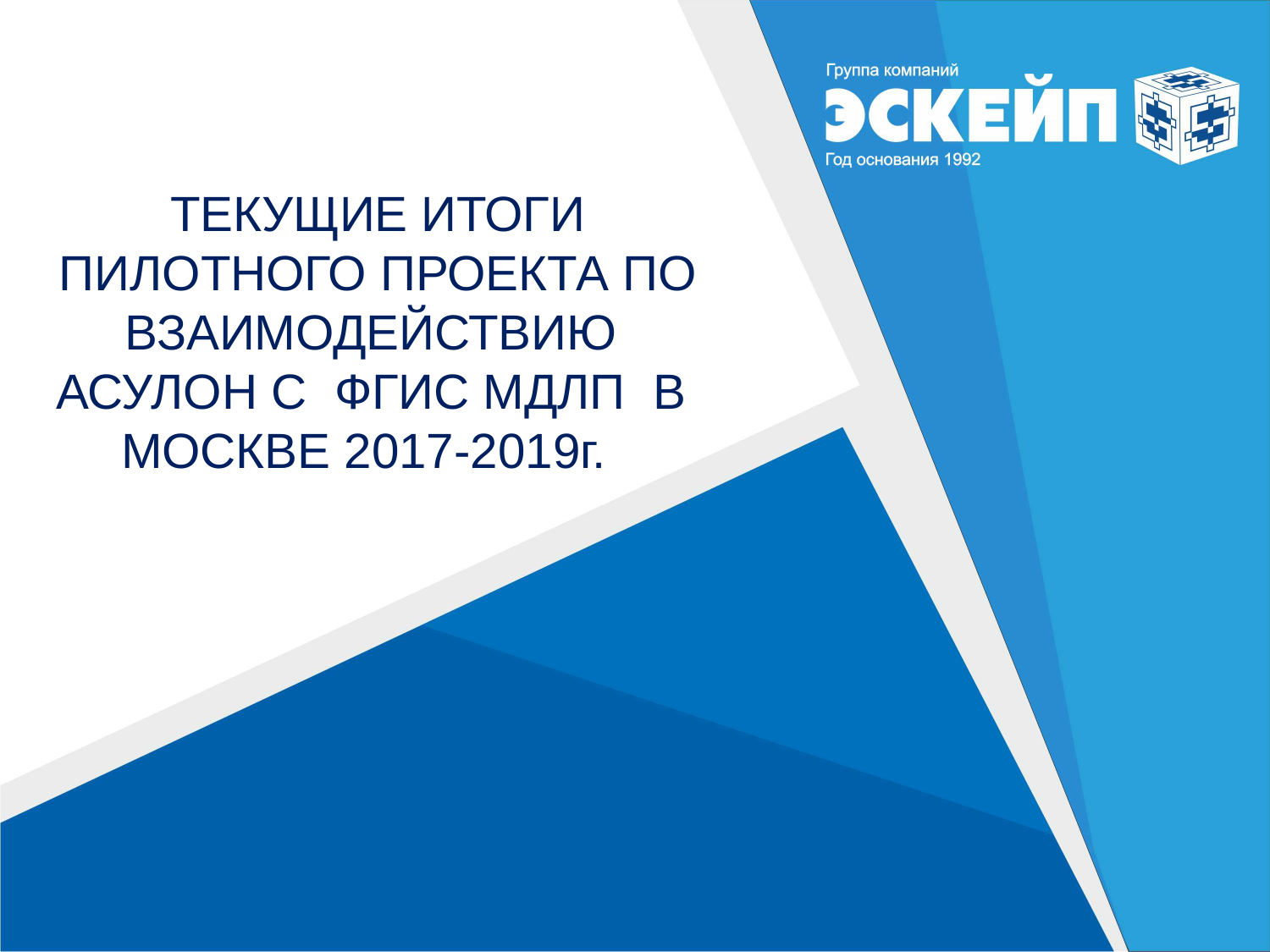

ТЕКУЩИЕ ИТОГИ ПИЛОТНОГО ПРОЕКТА ПО ВЗАИМОДЕЙСТВИЮ  АСУЛОН C  ФГИС МДЛП  В  МОСКВЕ 2017-2019г.